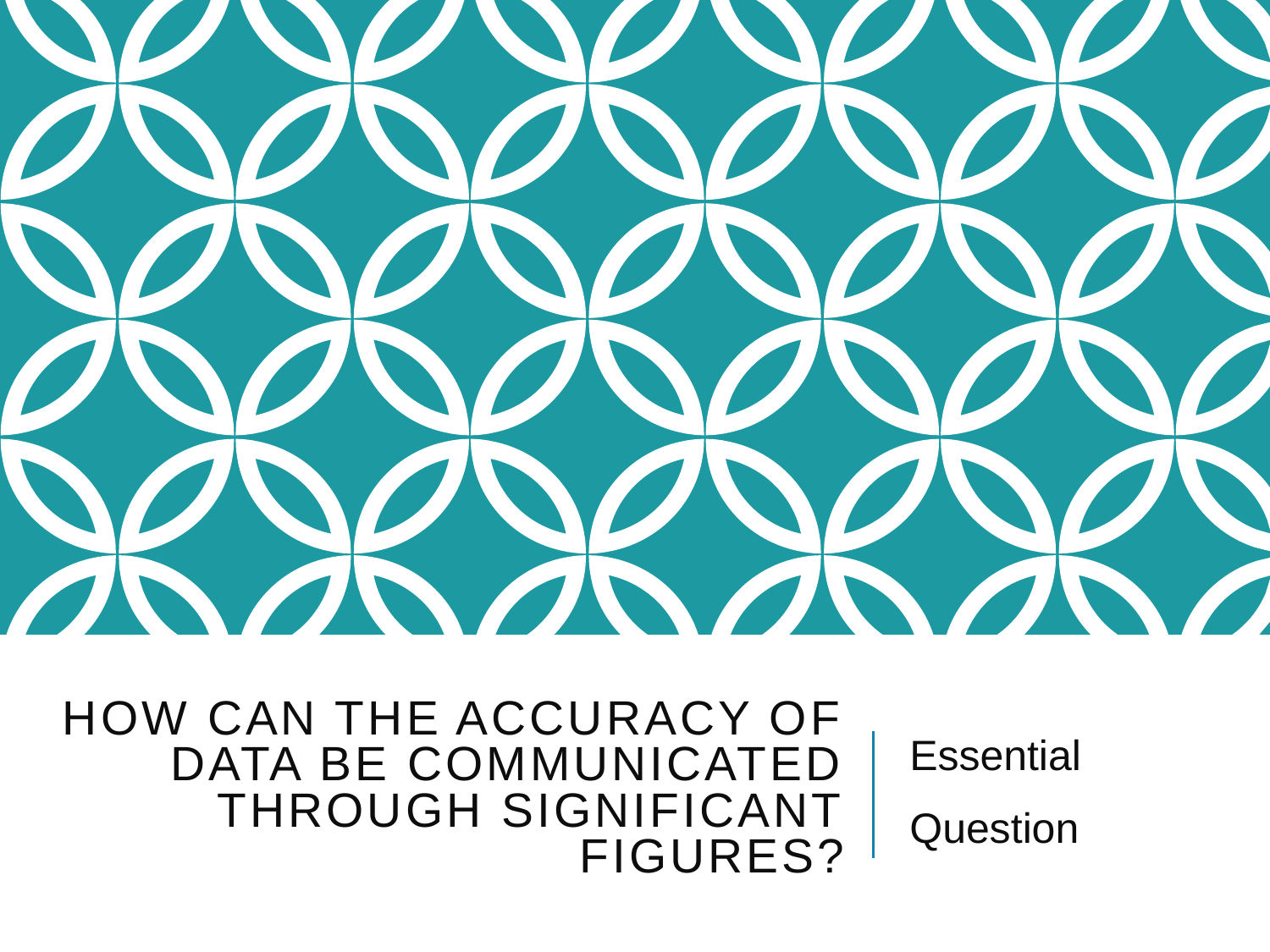

# how can the accuracy of data be communicated through significant figures?
Essential
Question